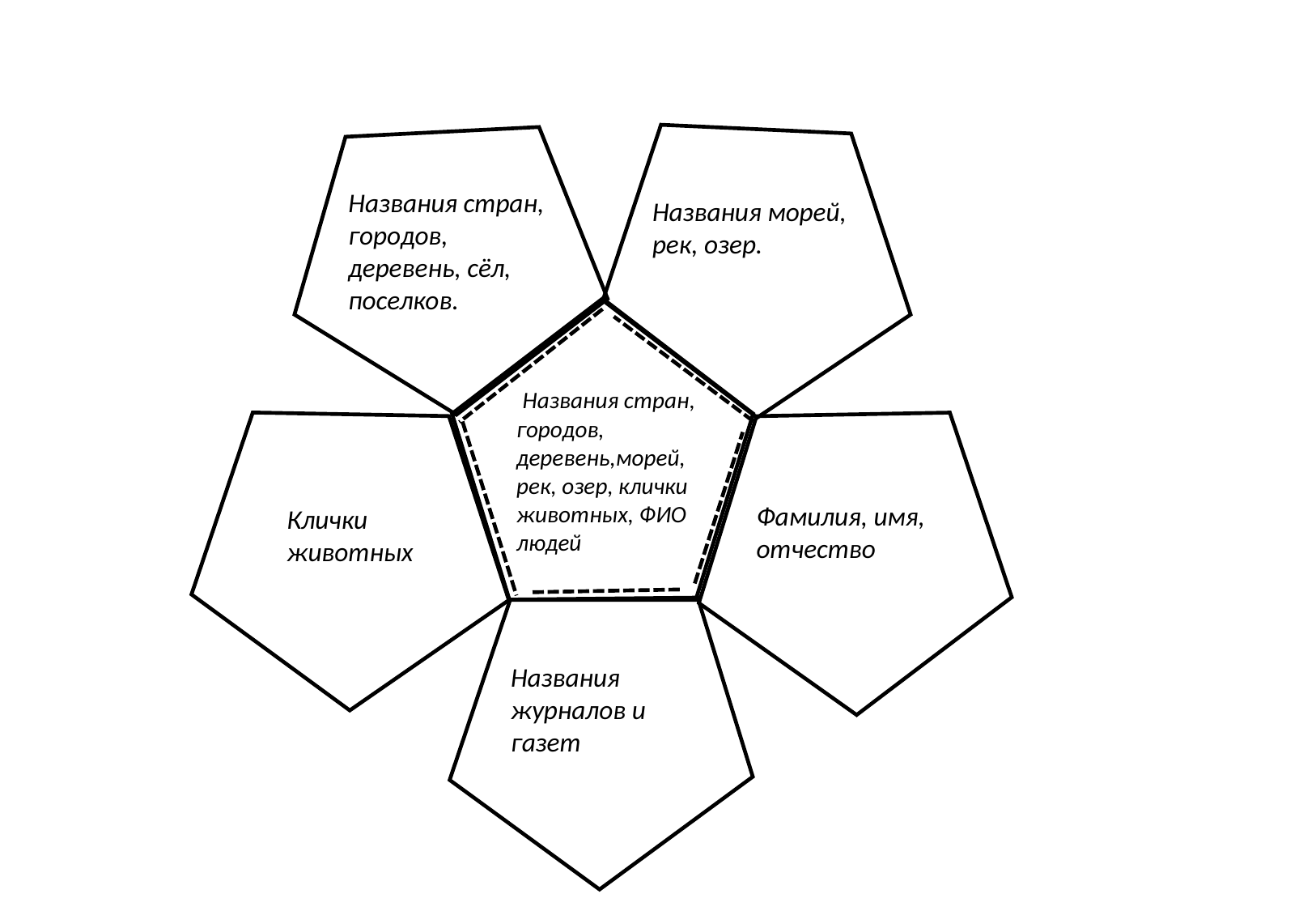

Названия стран, городов, деревень, сёл, поселков.

Названия морей, рек, озер.

 Названия стран, городов, деревень,морей,   рек, озер, клички животных, ФИО  людей

Клички животных
Фамилия, имя, отчество
Названия журналов и газет